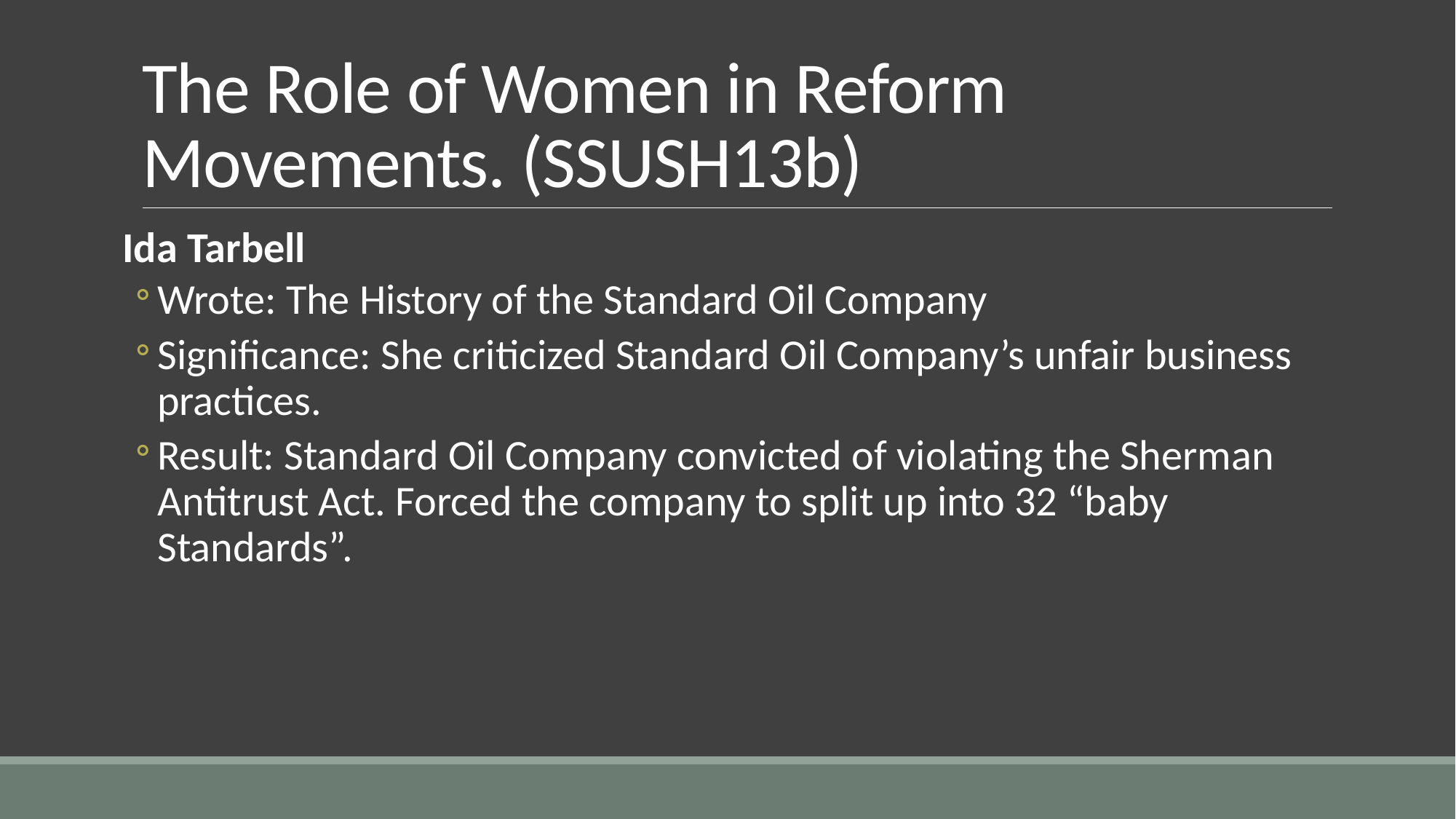

# The Role of Women in Reform Movements. (SSUSH13b)
Ida Tarbell
Wrote: The History of the Standard Oil Company
Significance: She criticized Standard Oil Company’s unfair business practices.
Result: Standard Oil Company convicted of violating the Sherman Antitrust Act. Forced the company to split up into 32 “baby Standards”.